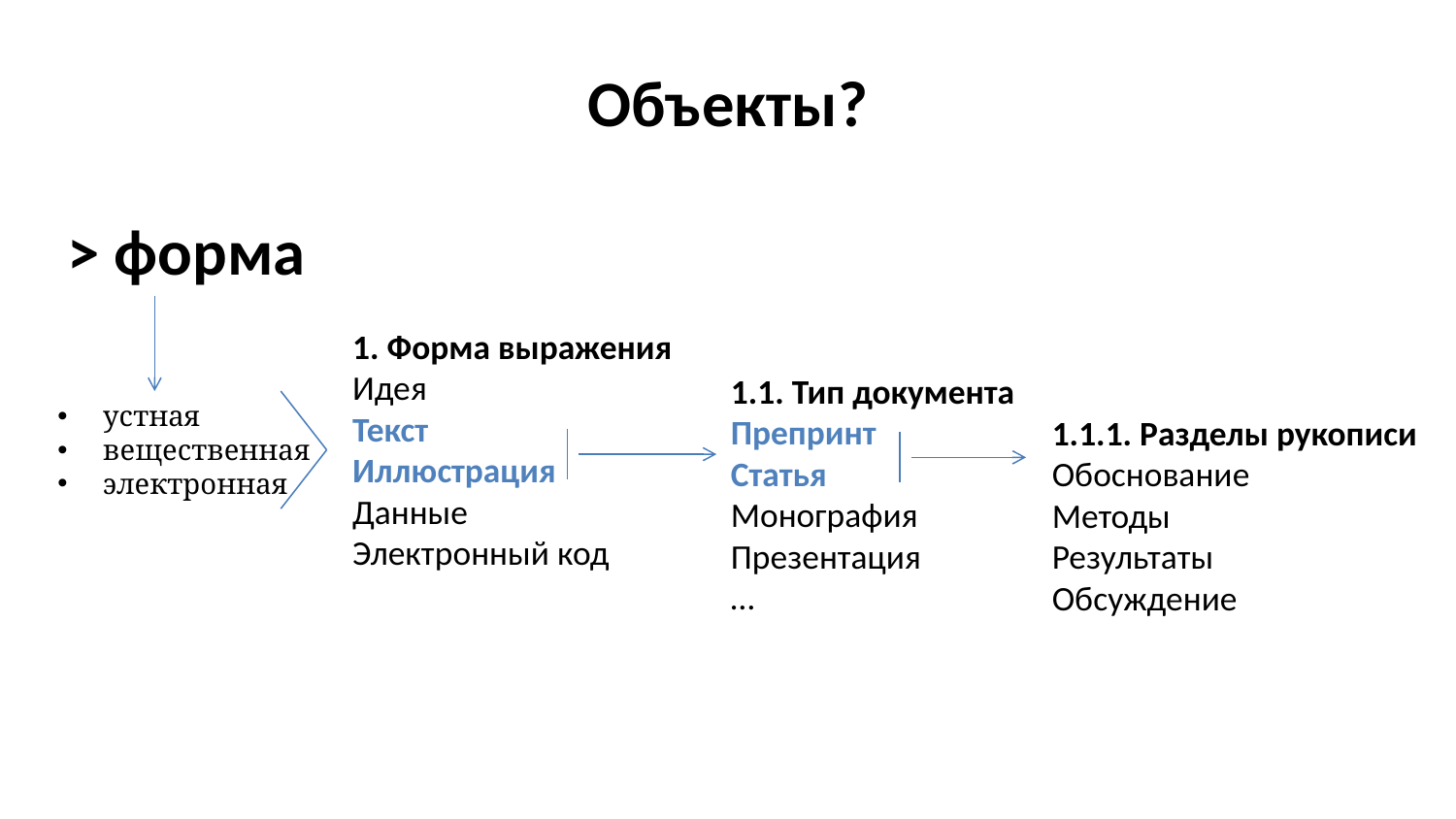

# Объекты?
> форма
1. Форма выражения
Идея
Текст
Иллюстрация
Данные
Электронный код
1.1. Тип документа
Препринт
Статья
Монография
Презентация
…
устная
вещественная
электронная
1.1.1. Разделы рукописи
Обоснование
Методы
Результаты
Обсуждение